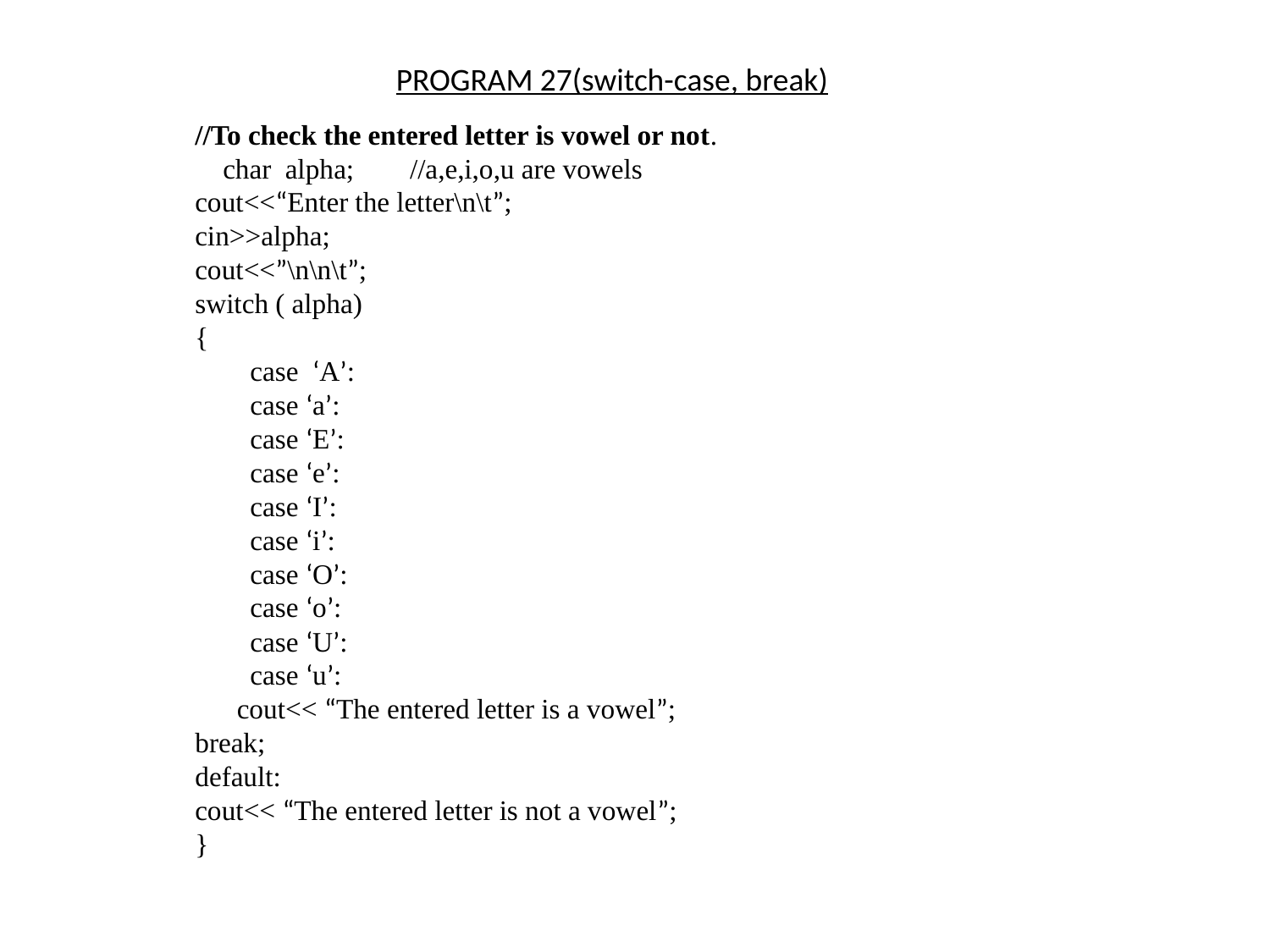

PROGRAM 27(switch-case, break)
//To check the entered letter is vowel or not.
    char  alpha;        //a,e,i,o,u are vowels
cout<<“Enter the letter\n\t”;
cin>>alpha;
cout<<”\n\n\t”;
switch ( alpha)
{
case  ‘A’:
case ‘a’:
case ‘E’:
case ‘e’:
case ‘I’:
case ‘i’:
case ‘O’:
case ‘o’:
case ‘U’:
case ‘u’:
      cout<< “The entered letter is a vowel”;
break;
default:
cout<< “The entered letter is not a vowel”;
}